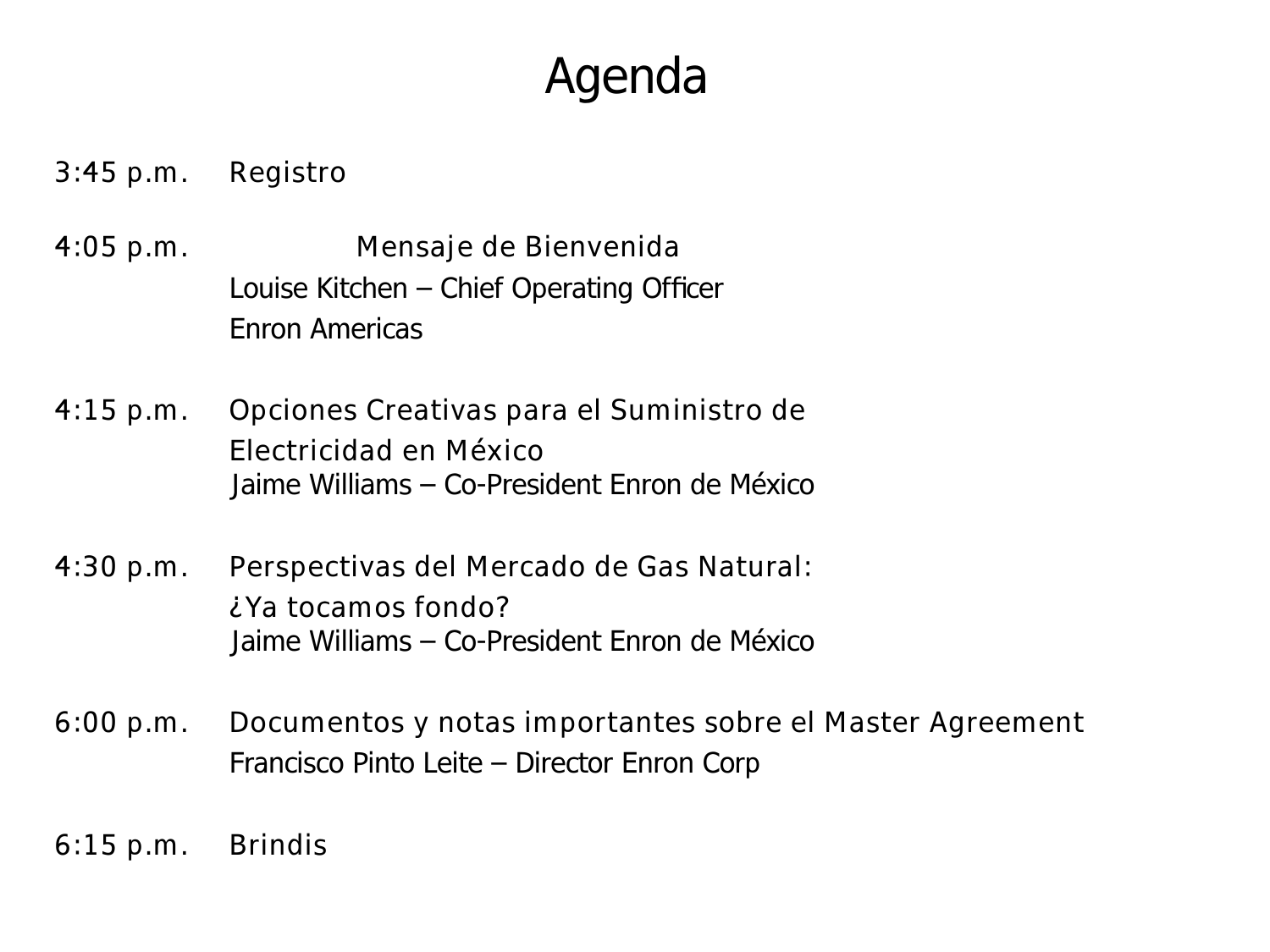

# Agenda
3:45 p.m.	Registro
4:05 p.m. 		Mensaje de Bienvenida
		Louise Kitchen – Chief Operating Officer
		Enron Americas

4:15 p.m. 	Opciones Creativas para el Suministro de
		Electricidad en México
	Jaime Williams – Co-President Enron de México

4:30 p.m. 	Perspectivas del Mercado de Gas Natural:
		¿Ya tocamos fondo?
	Jaime Williams – Co-President Enron de México

6:00 p.m. 	Documentos y notas importantes sobre el Master Agreement
		Francisco Pinto Leite – Director Enron Corp

6:15 p.m. 	Brindis